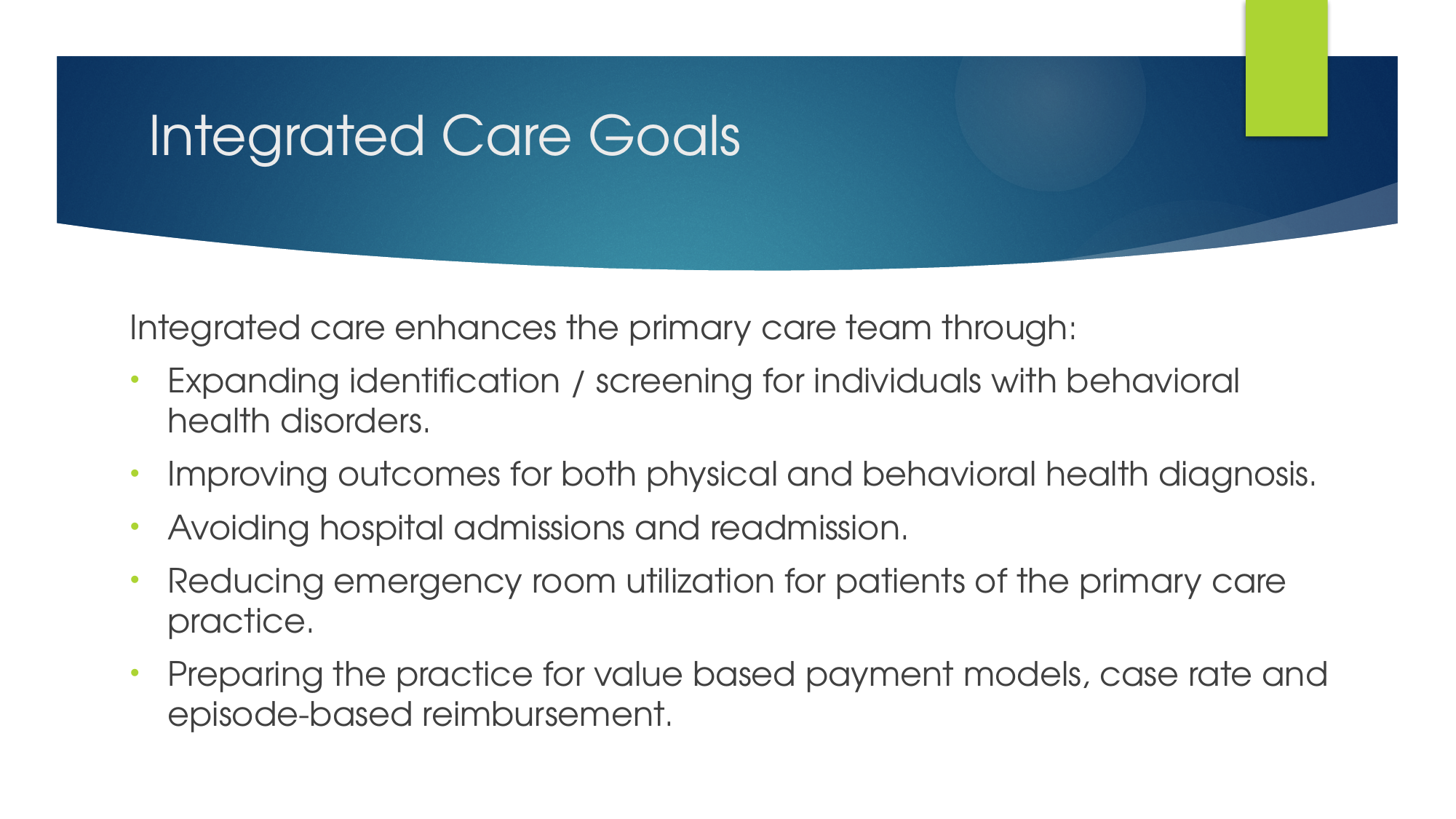

# Integrated Care Goals
Integrated care enhances the primary care team through:
Expanding identification / screening for individuals with behavioral  health disorders.
Improving outcomes for both physical and behavioral health diagnosis.
Avoiding hospital admissions and readmission.
Reducing emergency room utilization for patients of the primary care practice.
Preparing the practice for value based payment models, case rate and episode-based reimbursement.